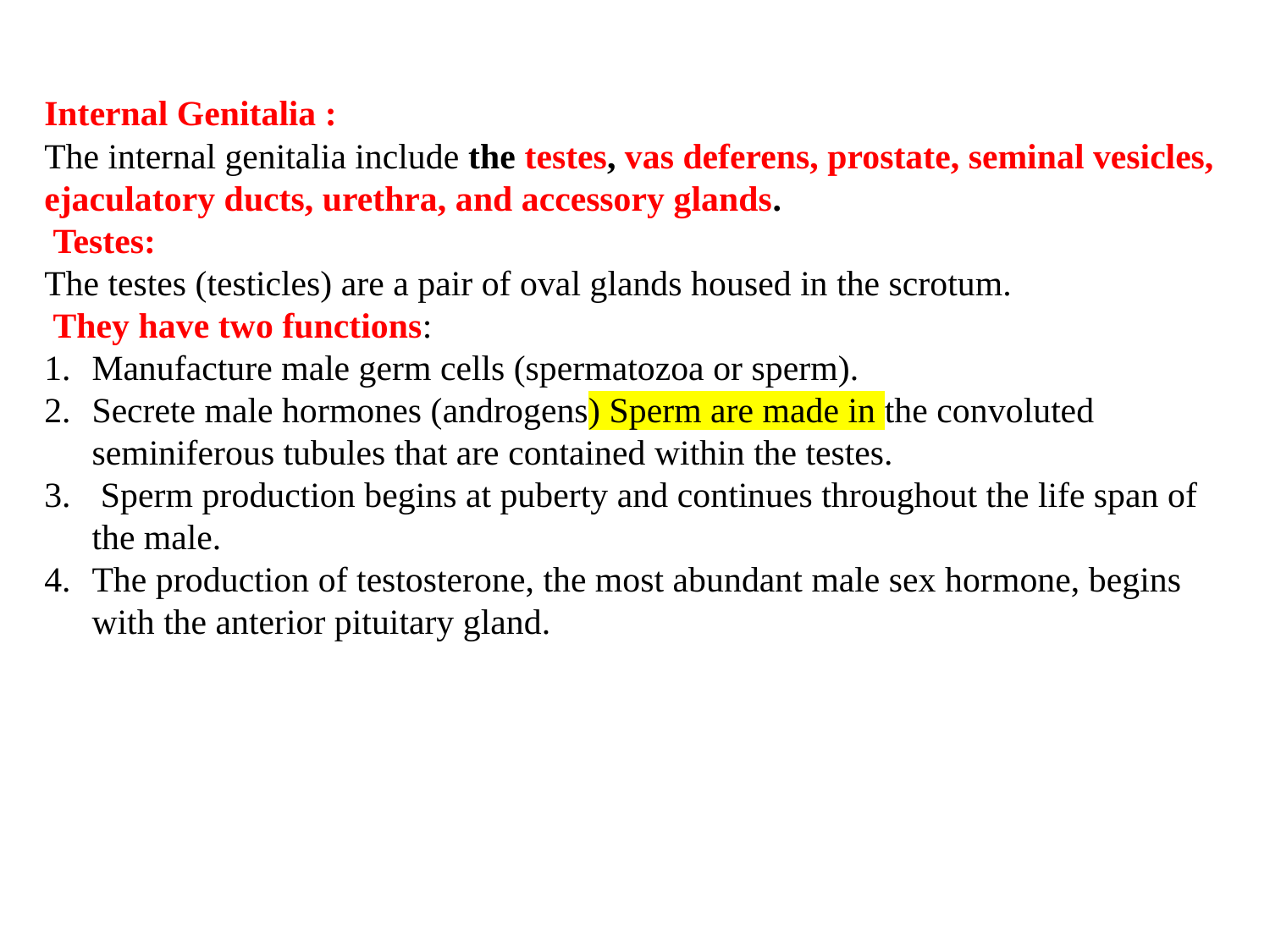

Internal Genitalia :
The internal genitalia include the testes, vas deferens, prostate, seminal vesicles, ejaculatory ducts, urethra, and accessory glands.
 Testes:
The testes (testicles) are a pair of oval glands housed in the scrotum.
 They have two functions:
Manufacture male germ cells (spermatozoa or sperm).
Secrete male hormones (androgens) Sperm are made in the convoluted seminiferous tubules that are contained within the testes.
 Sperm production begins at puberty and continues throughout the life span of the male.
The production of testosterone, the most abundant male sex hormone, begins with the anterior pituitary gland.